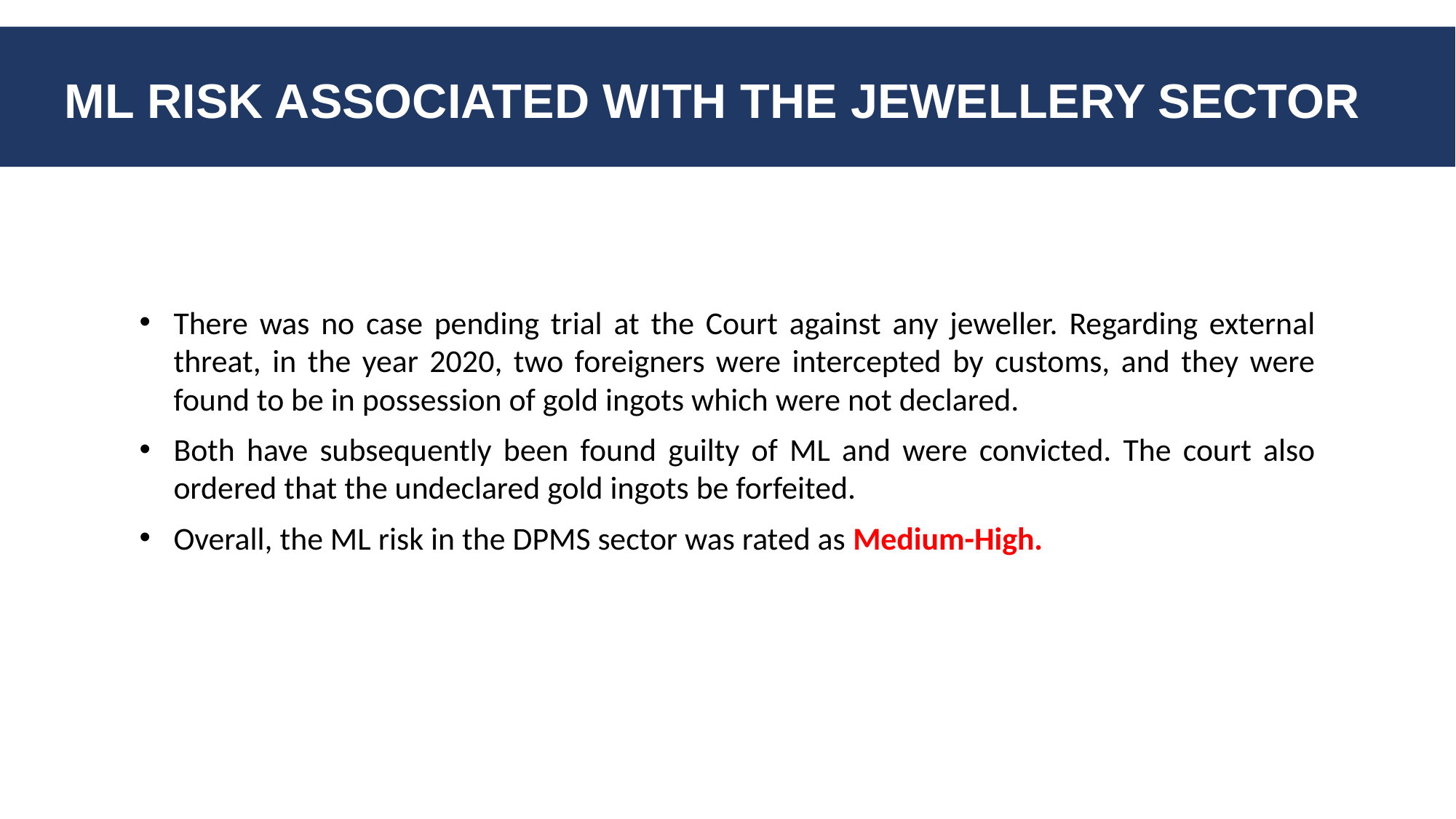

ML RISK ASSOCIATED WITH THE JEWELLERY SECTOR

There was no case pending trial at the Court against any jeweller. Regarding external threat, in the year 2020, two foreigners were intercepted by customs, and they were found to be in possession of gold ingots which were not declared.
Both have subsequently been found guilty of ML and were convicted. The court also ordered that the undeclared gold ingots be forfeited.
Overall, the ML risk in the DPMS sector was rated as Medium-High.